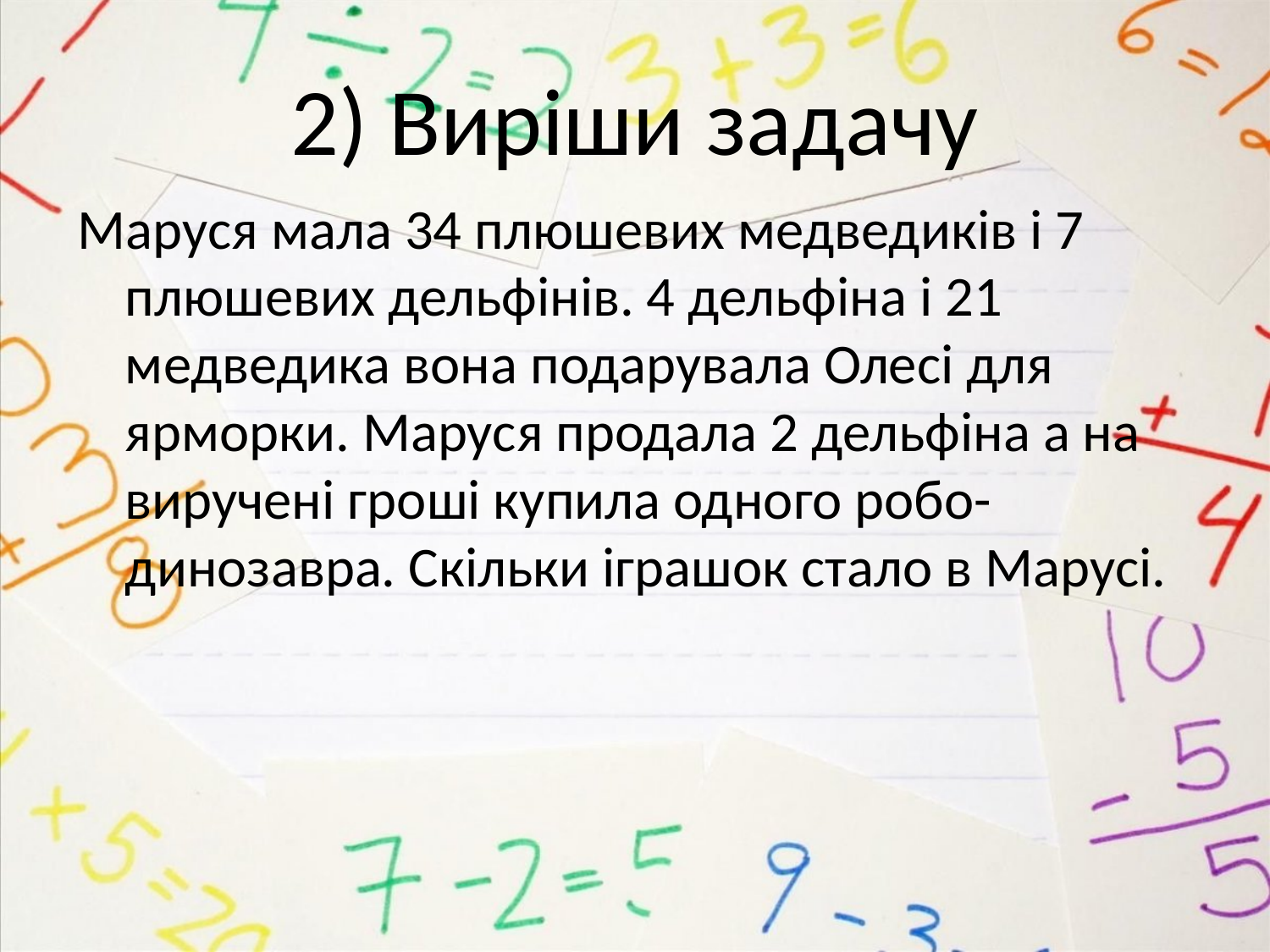

# 2) Виріши задачу
Маруся мала 34 плюшевих медведиків і 7 плюшевих дельфінів. 4 дельфіна і 21 медведика вона подарувала Олесі для ярморки. Маруся продала 2 дельфіна а на виручені гроші купила одного робо-динозавра. Скільки іграшок стало в Марусі.